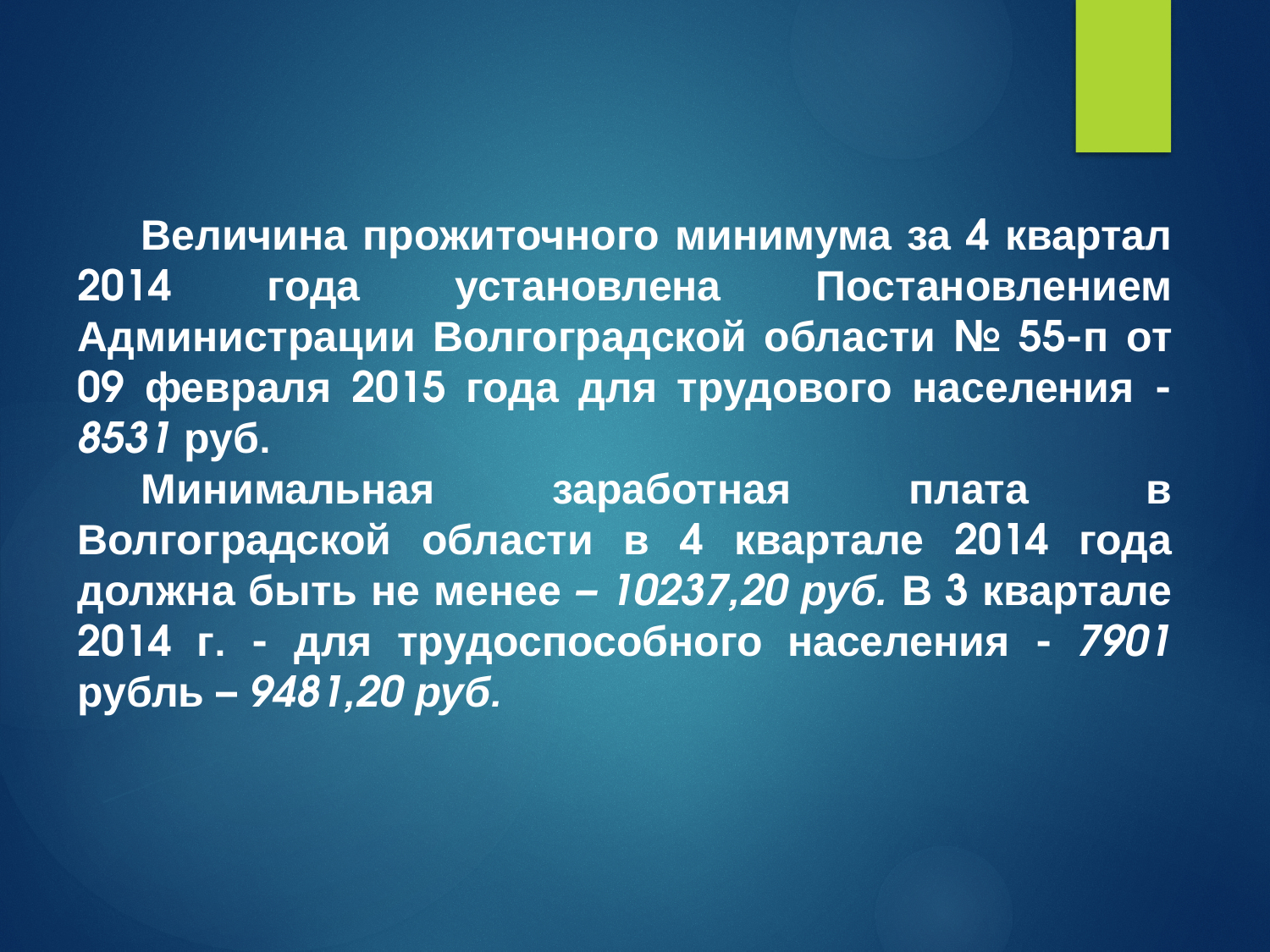

Величина прожиточного минимума за 4 квартал 2014 года установлена Постановлением Администрации Волгоградской области № 55-п от 09 февраля 2015 года для трудового населения - 8531 руб.
Минимальная заработная плата в Волгоградской области в 4 квартале 2014 года должна быть не менее – 10237,20 руб. В 3 квартале 2014 г. - для трудоспособного населения - 7901 рубль – 9481,20 руб.